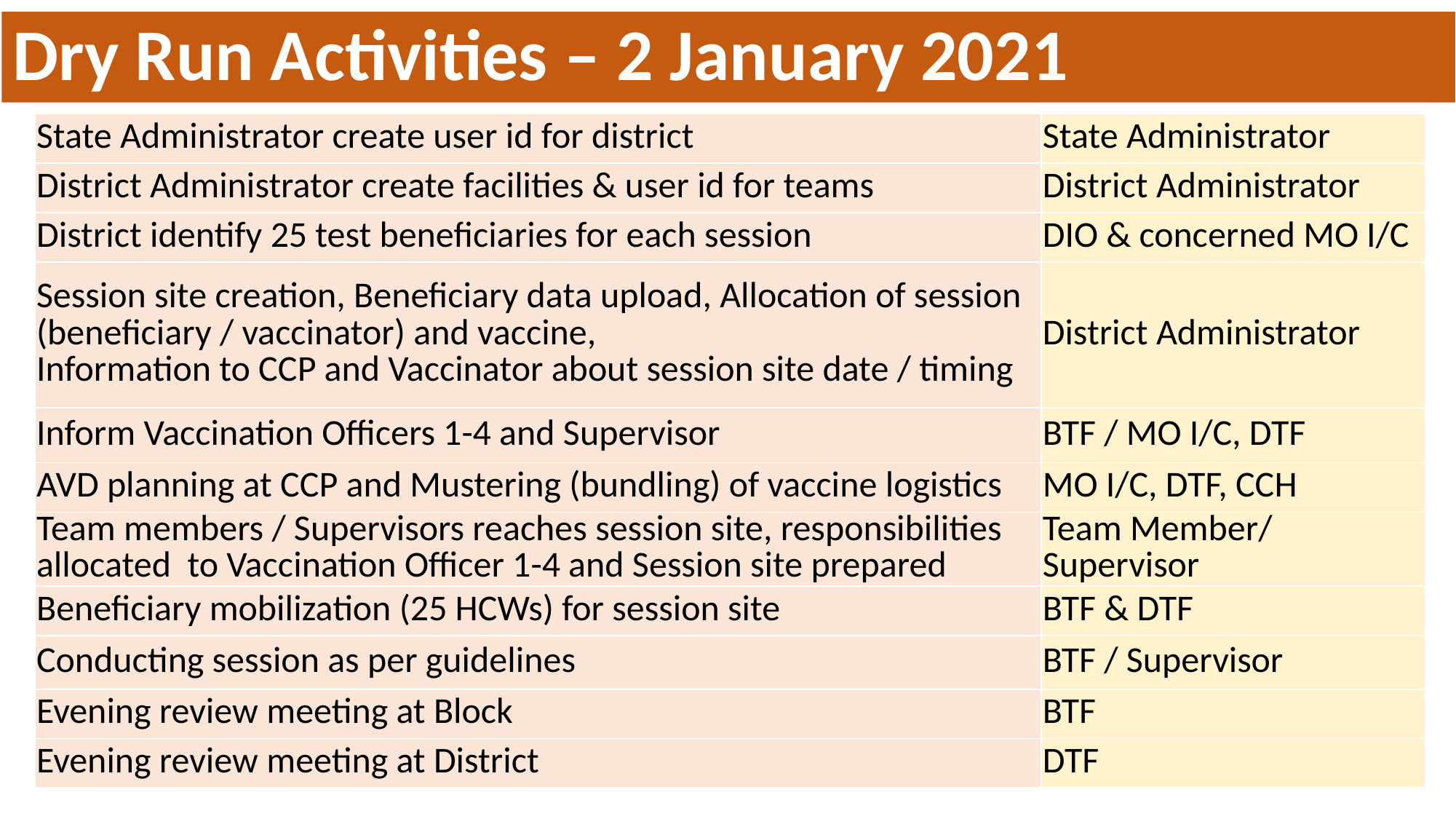

# Dry Run Activities – 2 January 2021
| State Administrator create user id for district | State Administrator |
| --- | --- |
| District Administrator create facilities & user id for teams | District Administrator |
| District identify 25 test beneficiaries for each session | DIO & concerned MO I/C |
| Session site creation, Beneficiary data upload, Allocation of session (beneficiary / vaccinator) and vaccine, Information to CCP and Vaccinator about session site date / timing | District Administrator |
| Inform Vaccination Officers 1-4 and Supervisor | BTF / MO I/C, DTF |
| AVD planning at CCP and Mustering (bundling) of vaccine logistics | MO I/C, DTF, CCH |
| Team members / Supervisors reaches session site, responsibilities allocated to Vaccination Officer 1-4 and Session site prepared | Team Member/ Supervisor |
| Beneficiary mobilization (25 HCWs) for session site | BTF & DTF |
| Conducting session as per guidelines | BTF / Supervisor |
| Evening review meeting at Block | BTF |
| Evening review meeting at District | DTF |